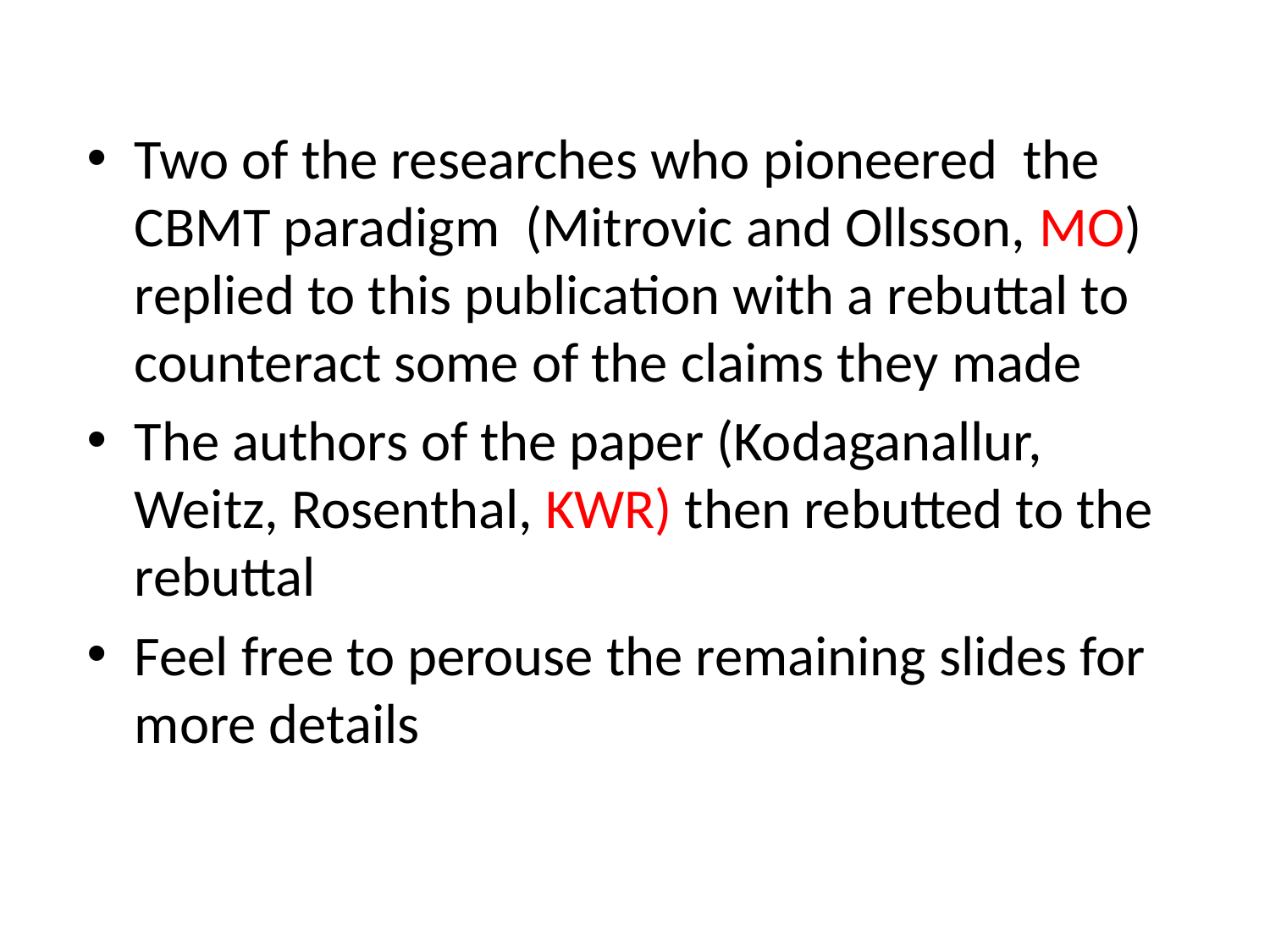

Two of the researches who pioneered  the CBMT paradigm  (Mitrovic and Ollsson, MO) replied to this publication with a rebuttal to counteract some of the claims they made
The authors of the paper (Kodaganallur,  Weitz, Rosenthal, KWR) then rebutted to the rebuttal
Feel free to perouse the remaining slides for more details